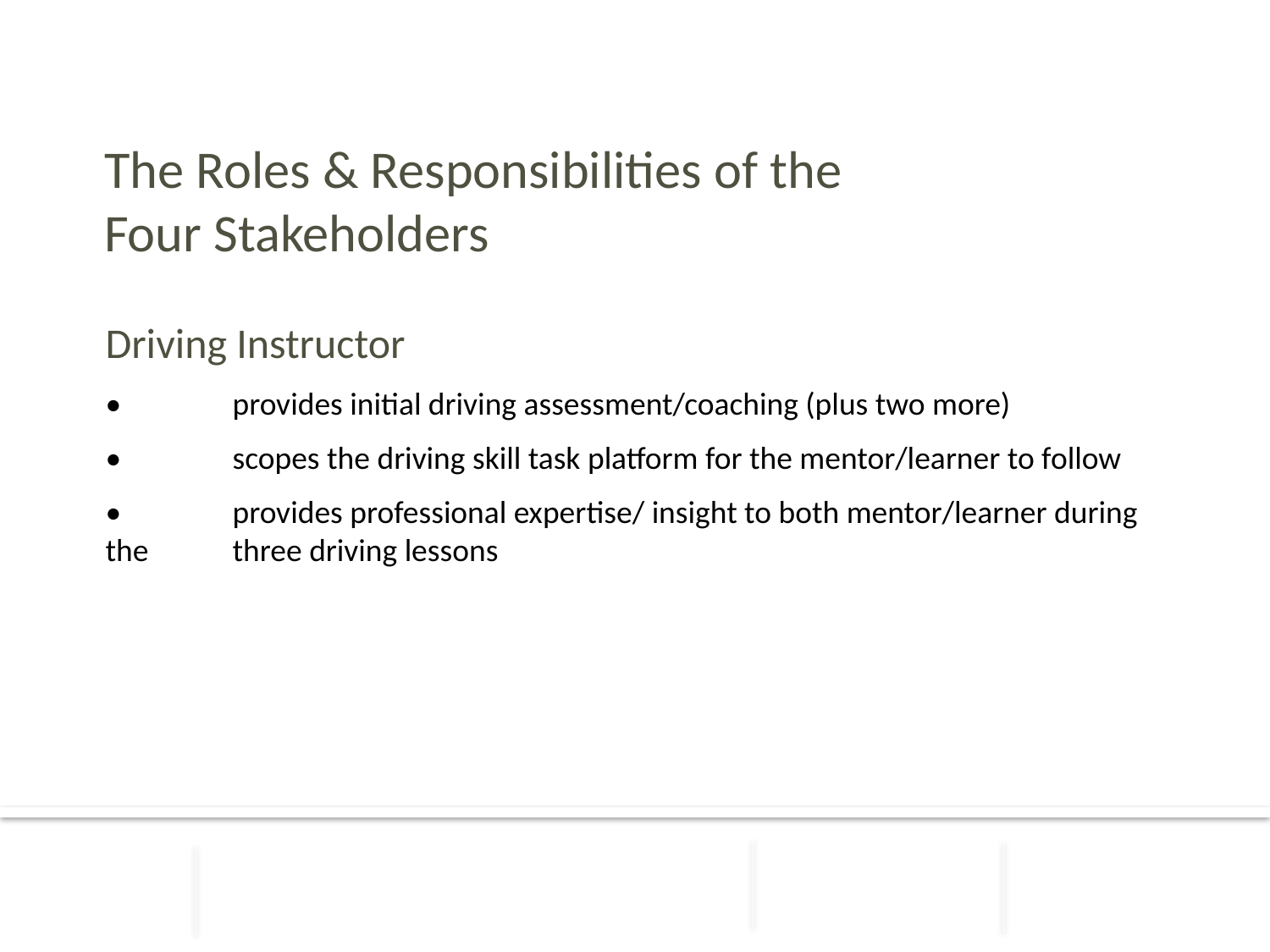

The Roles & Responsibilities of the
Four Stakeholders

Driving Instructor
• 	provides initial driving assessment/coaching (plus two more)
• 	scopes the driving skill task platform for the mentor/learner to follow
• 	provides professional expertise/ insight to both mentor/learner during the 	three driving lessons